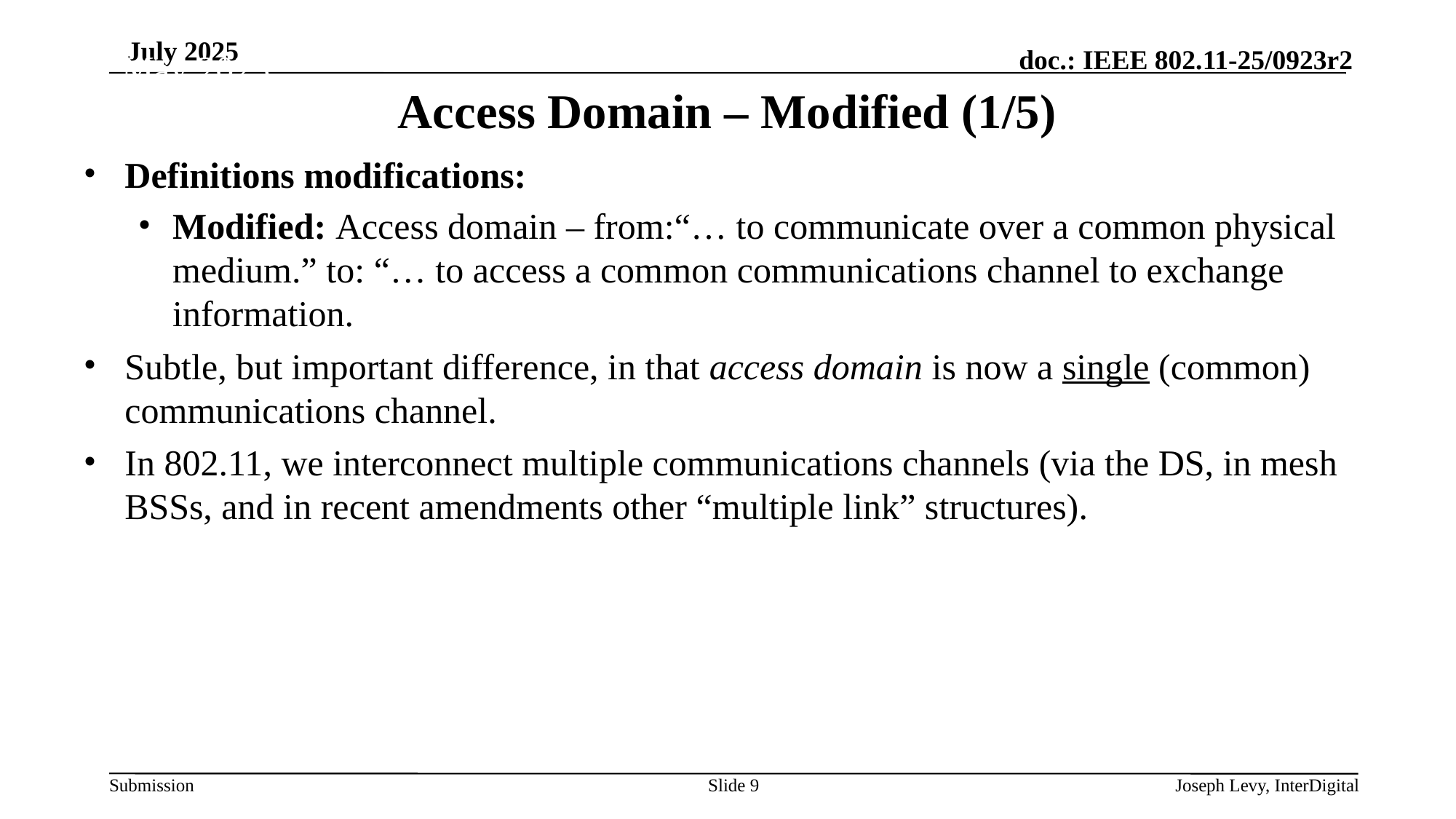

May 2025
# Access Domain – Modified (1/5)
Definitions modifications:
Modified: Access domain – from:“… to communicate over a common physical medium.” to: “… to access a common communications channel to exchange information.
Subtle, but important difference, in that access domain is now a single (common) communications channel.
In 802.11, we interconnect multiple communications channels (via the DS, in mesh BSSs, and in recent amendments other “multiple link” structures).
Slide 9
Joseph Levy, InterDigital